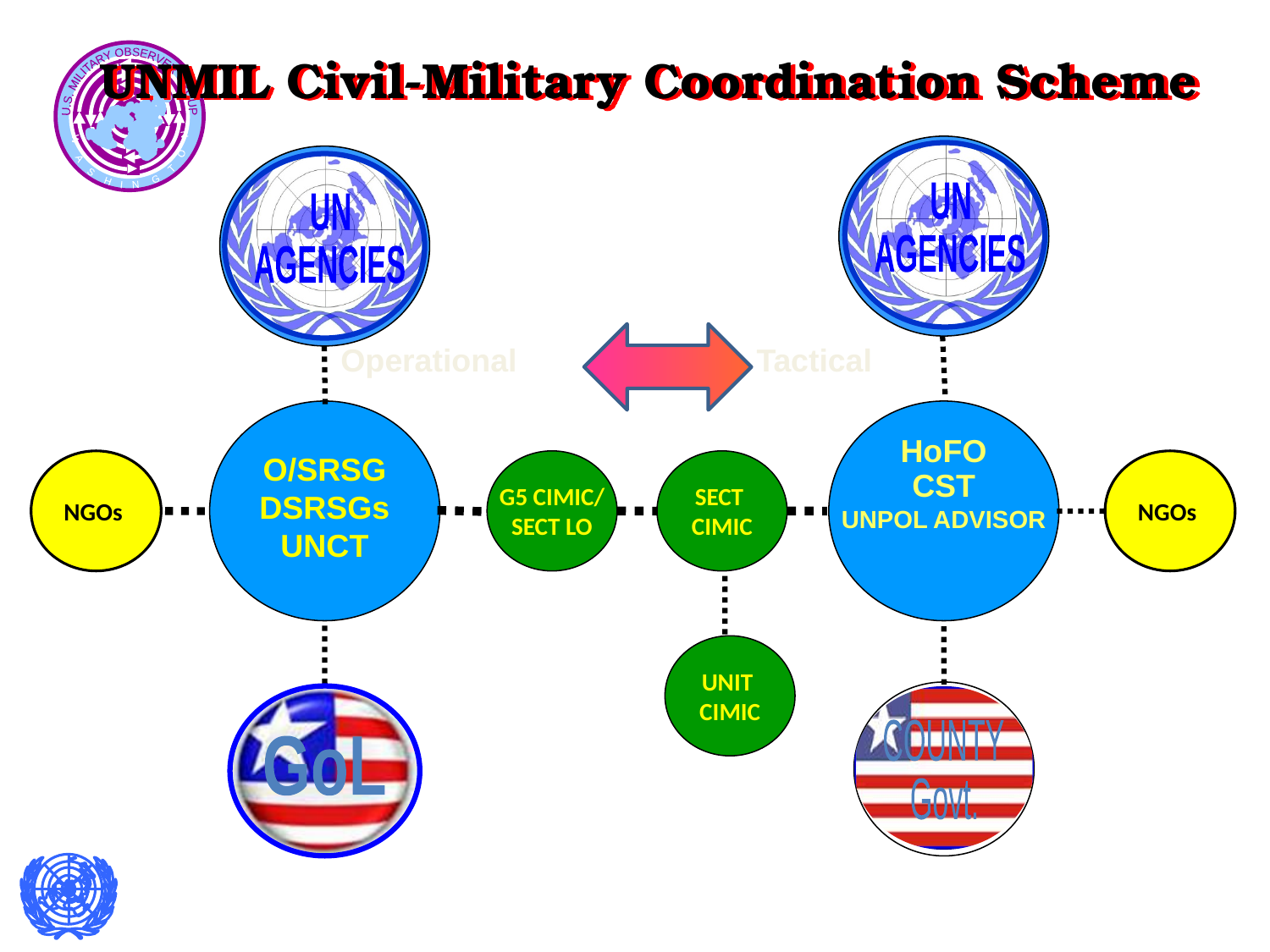

UNMIL Civil-Military Coordination Scheme
UN
AGENCIES

UN
AGENCIES
UN
AGENCIES

UN
AGENCIES

Operational
Tactical

O/SRSG
DSRSGs
UNCT

HoFO
CST
UNPOL ADVISOR

NGOs

G5 CIMIC/
SECT LO
SECT
CIMIC

NGOs

UNIT
CIMIC

GoL

COUNTY
Govt.
GoL